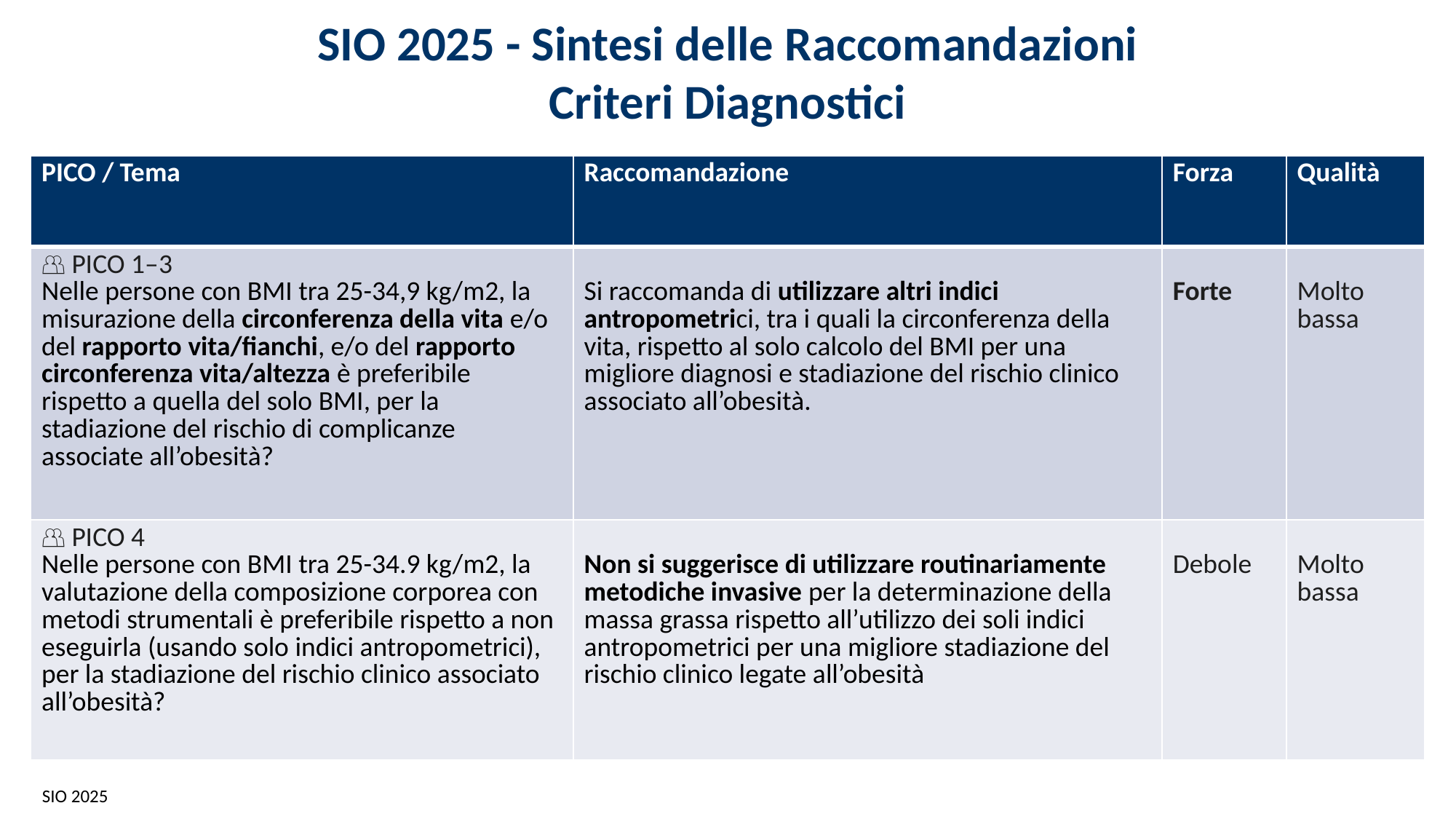

SIO 2025 - Sintesi delle Raccomandazioni
Criteri Diagnostici
| PICO / Tema | Raccomandazione | Forza | Qualità |
| --- | --- | --- | --- |
| 👥 PICO 1–3 Nelle persone con BMI tra 25-34,9 kg/m2, la misurazione della circonferenza della vita e/o del rapporto vita/fianchi, e/o del rapporto circonferenza vita/altezza è preferibile rispetto a quella del solo BMI, per la stadiazione del rischio di complicanze associate all’obesità? | Si raccomanda di utilizzare altri indici antropometrici, tra i quali la circonferenza della vita, rispetto al solo calcolo del BMI per una migliore diagnosi e stadiazione del rischio clinico associato all’obesità. | Forte | Molto bassa |
| 👥 PICO 4 Nelle persone con BMI tra 25-34.9 kg/m2, la valutazione della composizione corporea con metodi strumentali è preferibile rispetto a non eseguirla (usando solo indici antropometrici), per la stadiazione del rischio clinico associato all’obesità? | Non si suggerisce di utilizzare routinariamente metodiche invasive per la determinazione della massa grassa rispetto all’utilizzo dei soli indici antropometrici per una migliore stadiazione del rischio clinico legate all’obesità | Debole | Molto bassa |
SIO 2025